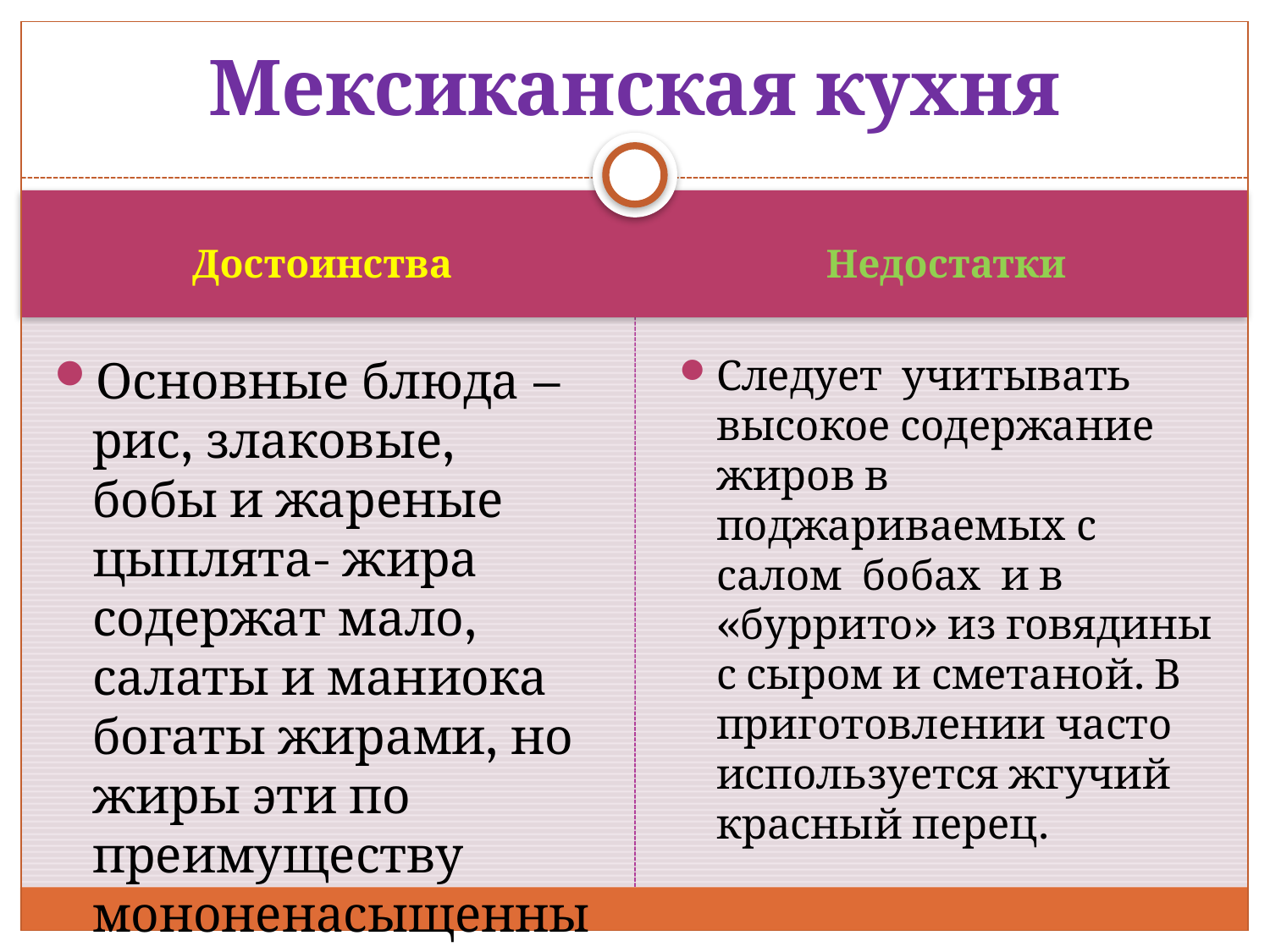

# Мексиканская кухня
Достоинства
Недостатки
Основные блюда – рис, злаковые, бобы и жареные цыплята- жира содержат мало, салаты и маниока богаты жирами, но жиры эти по преимуществу  мононенасыщенные.
Следует  учитывать высокое содержание жиров в поджариваемых с салом  бобах  и в «буррито» из говядины с сыром и сметаной. В приготовлении часто используется жгучий красный перец.